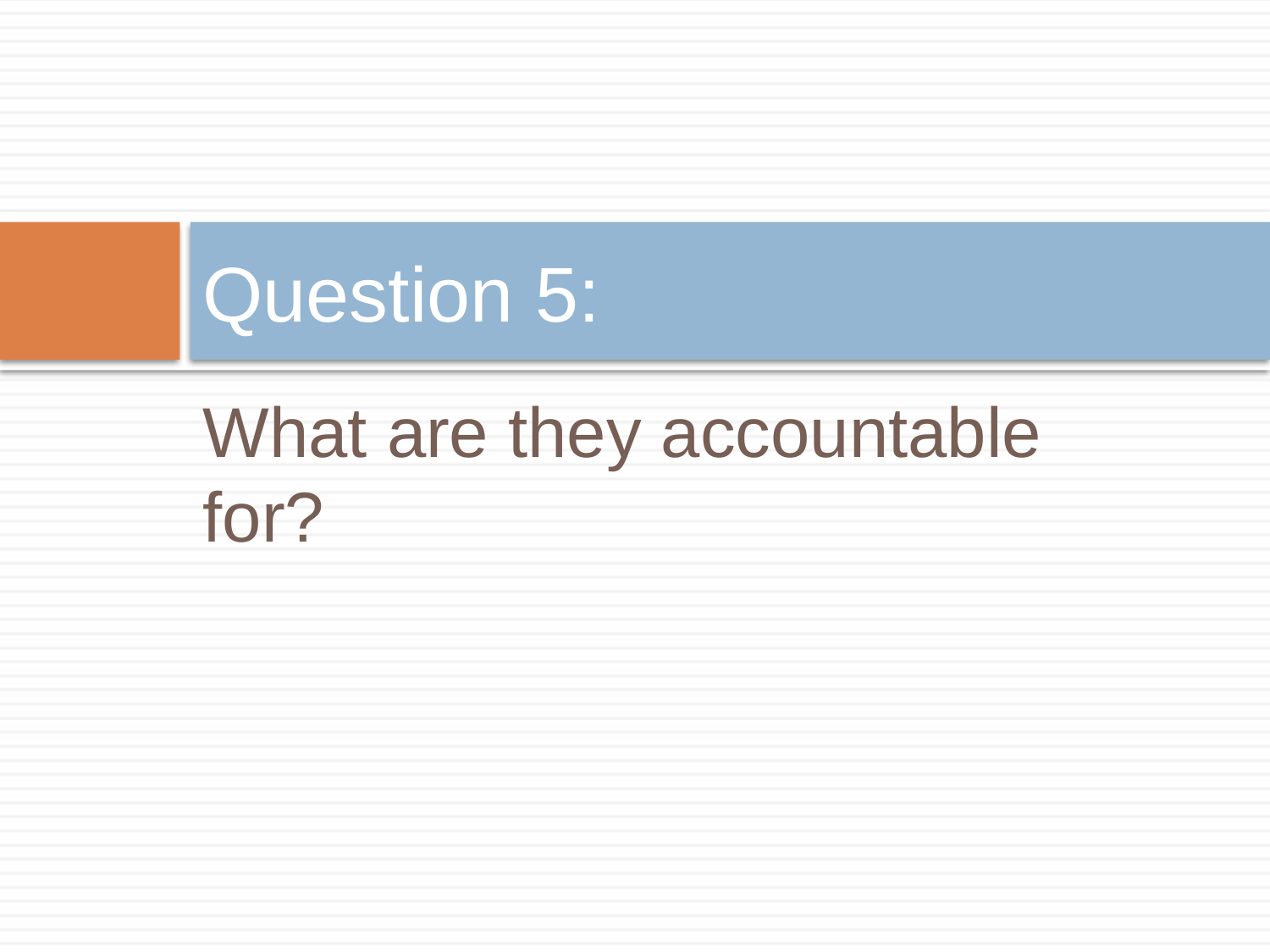

# Question 5:
What are they accountable for?